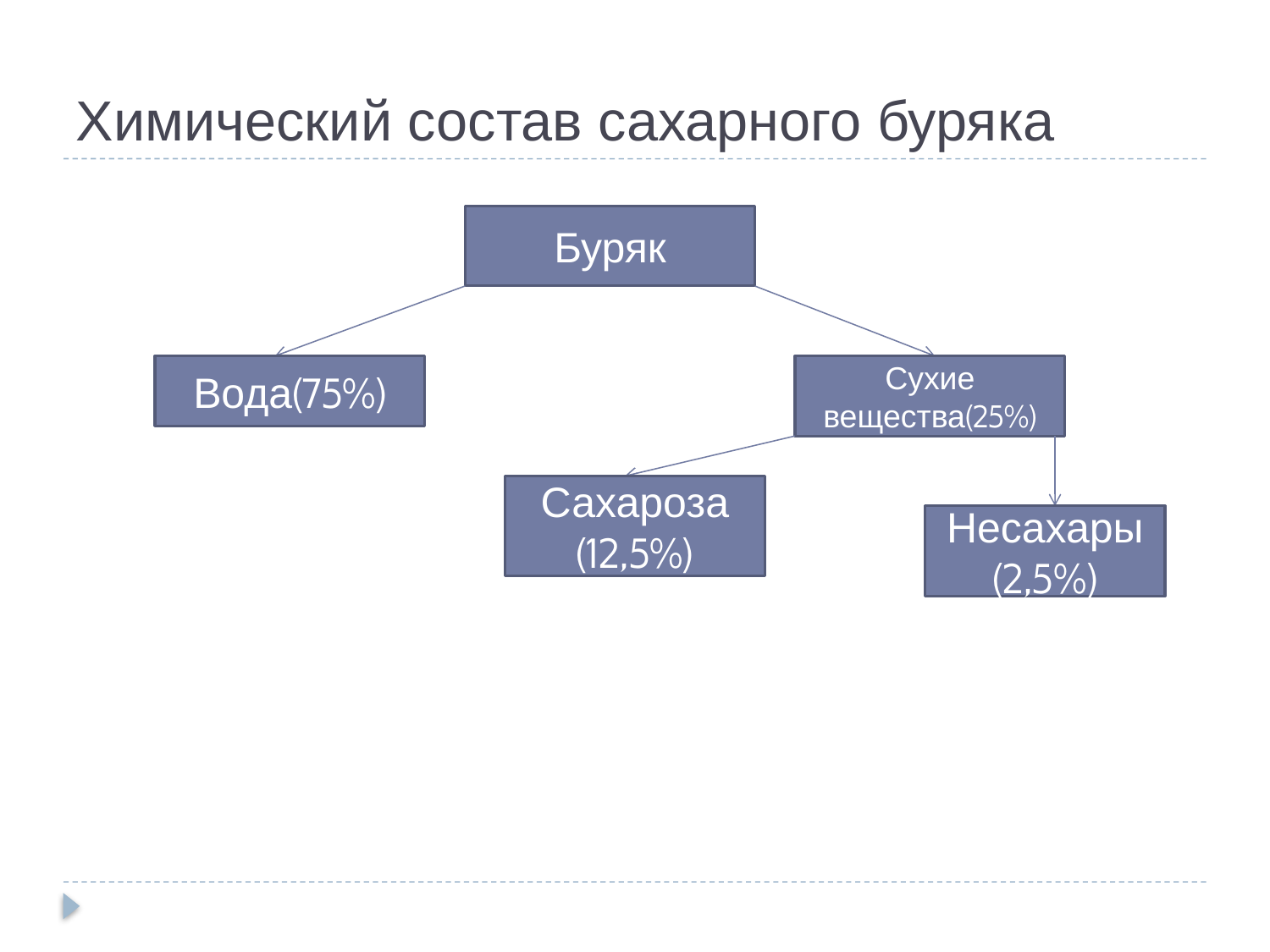

# Химический состав сахарного буряка

Буряк
Вода(75%)
Сухие вещества(25%)
Сахароза
(12,5%)
Несахары
(2,5%)